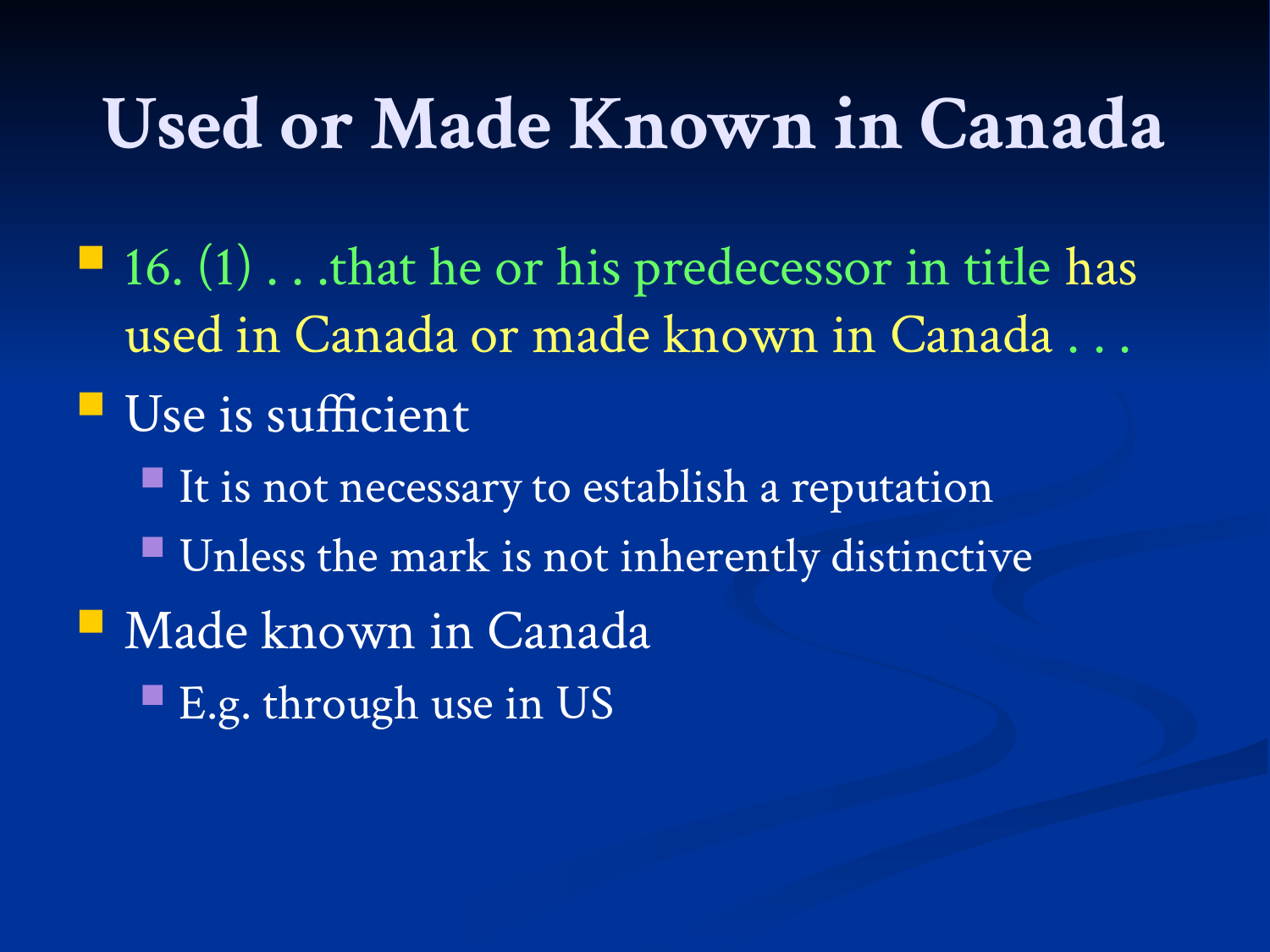

# Used or Made Known in Canada
16. (1) . . .that he or his predecessor in title has used in Canada or made known in Canada . . .
Use is sufficient
It is not necessary to establish a reputation
Unless the mark is not inherently distinctive
Made known in Canada
E.g. through use in US